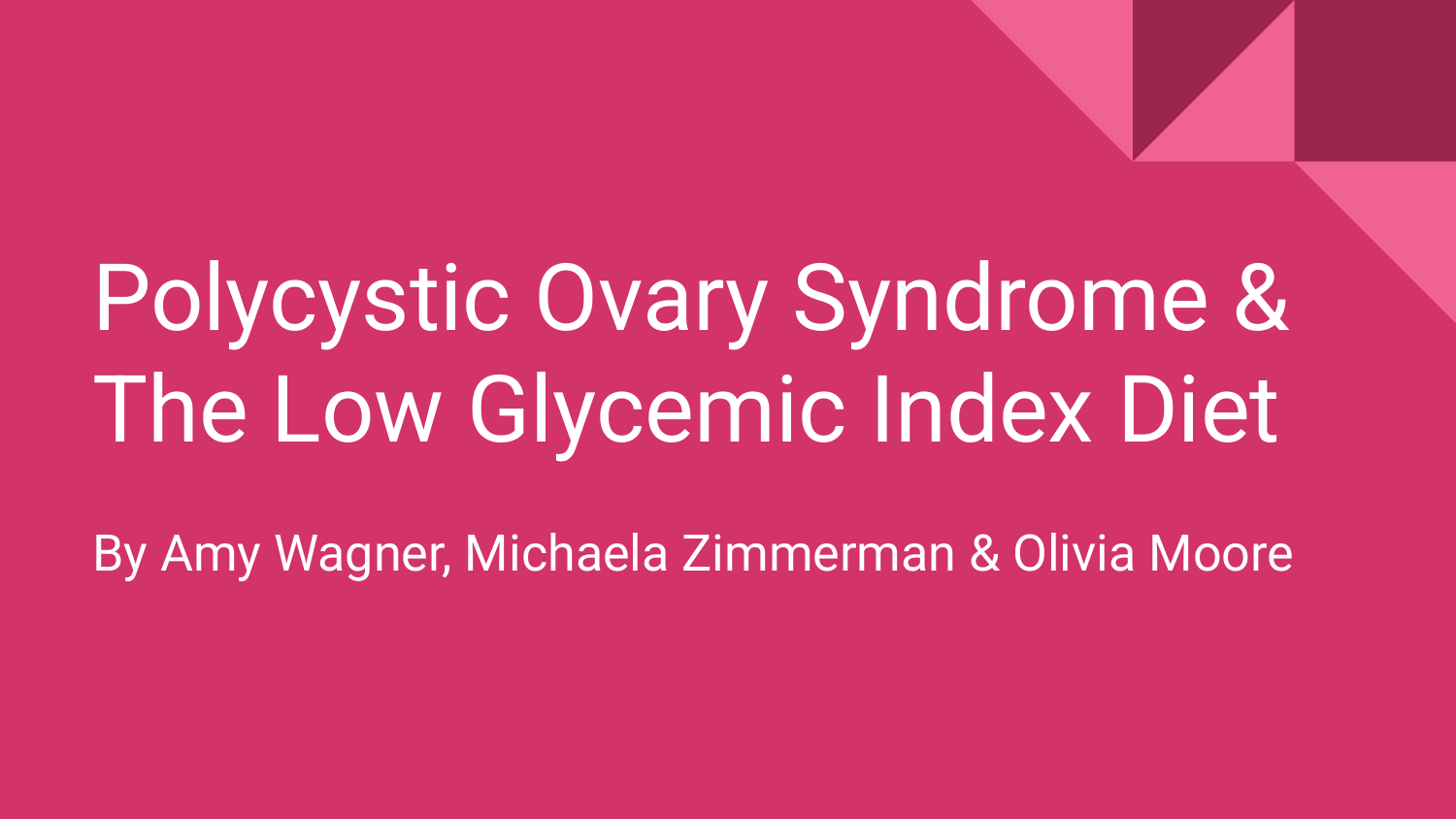

# Polycystic Ovary Syndrome &  The Low Glycemic Index Diet

By Amy Wagner, Michaela Zimmerman & Olivia Moore